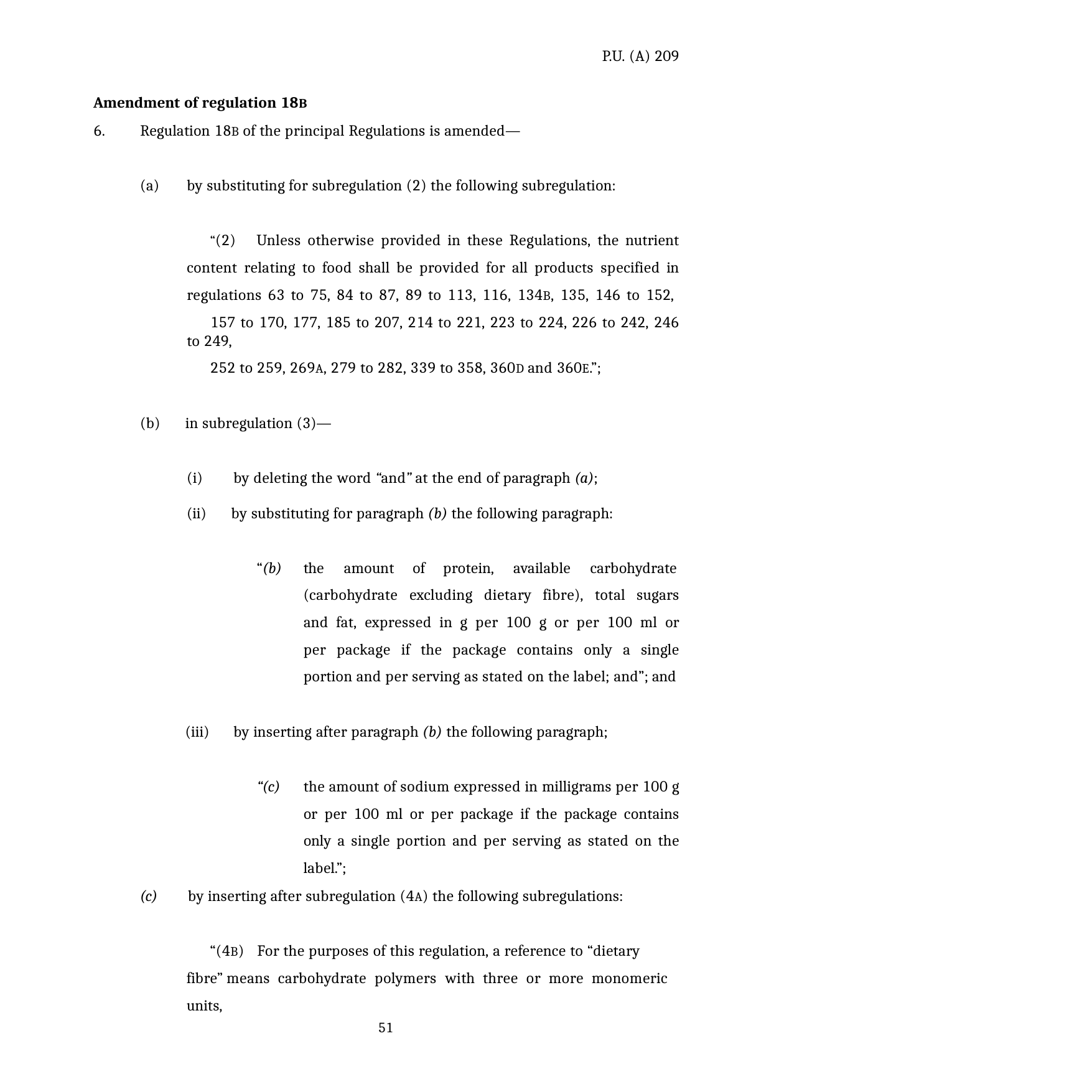

P.U. (A) 209

Amendment of regulation 18B
Regulation 18B of the principal Regulations is amended—

by substituting for subregulation (2) the following subregulation:

“(2)  Unless otherwise provided in these Regulations, the nutrient content relating to food shall be provided for all products specified in regulations 63 to 75, 84 to 87, 89 to 113, 116, 134B, 135, 146 to 152,
157 to 170, 177, 185 to 207, 214 to 221, 223 to 224, 226 to 242, 246 to 249,
252 to 259, 269A, 279 to 282, 339 to 358, 360D and 360E.”;

in subregulation (3)—

by deleting the word “and” at the end of paragraph (a);
(ii)
by substituting for paragraph (b) the following paragraph:
“(b)
the	amount	of	protein,	available	carbohydrate
(carbohydrate excluding dietary fibre), total sugars and fat, expressed in g per 100 g or per 100 ml or per package if the package contains only a single portion and per serving as stated on the label; and”; and
(iii)
by inserting after paragraph (b) the following paragraph;
the amount of sodium expressed in milligrams per 100 g or per 100 ml or per package if the package contains only a single portion and per serving as stated on the label.”;
“(c)
(c)	by inserting after subregulation (4A) the following subregulations:

“(4B)  For the purposes of this regulation, a reference to “dietary fibre” means carbohydrate polymers with three or more monomeric units,
51